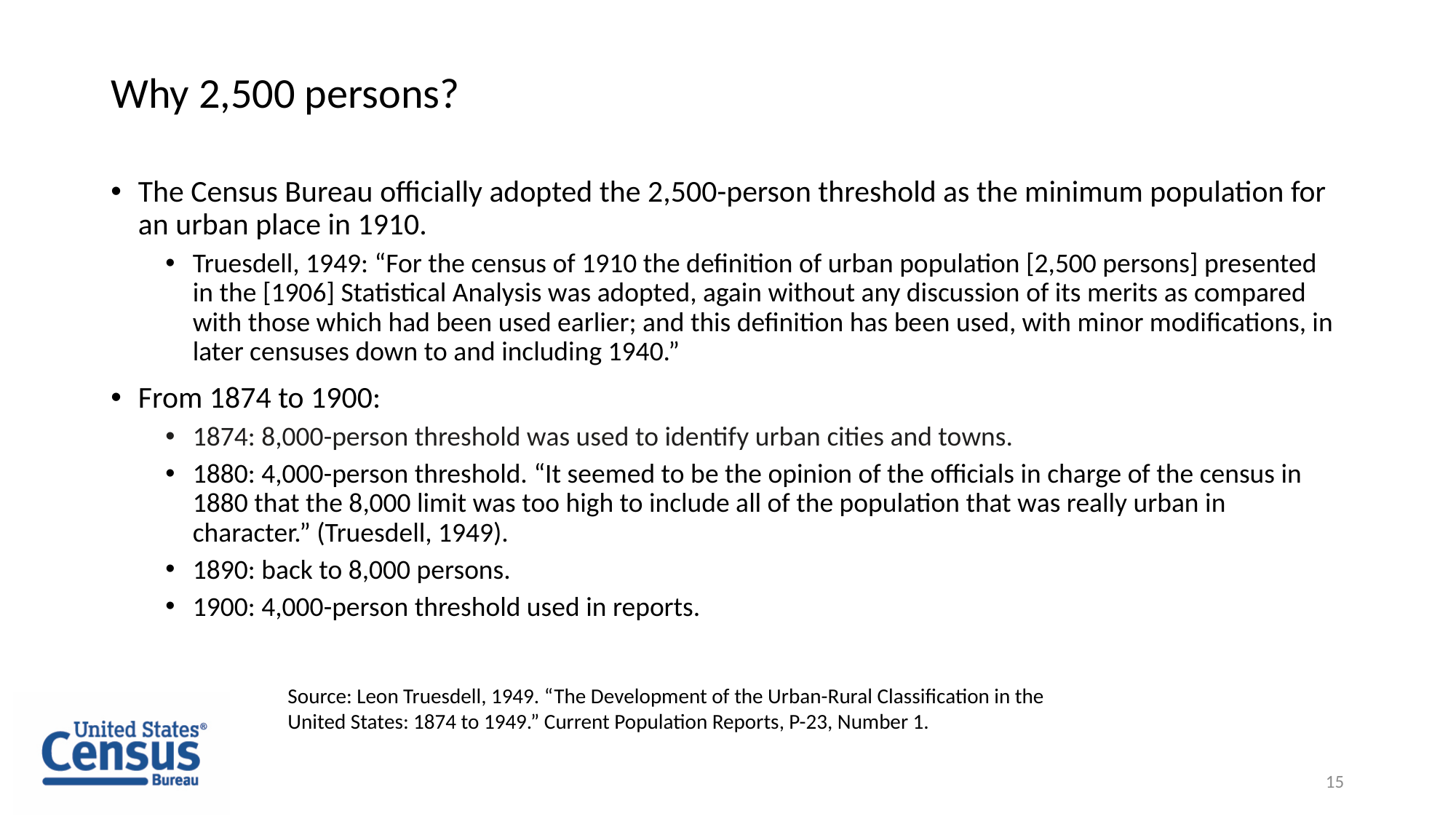

# Why 2,500 persons?
The Census Bureau officially adopted the 2,500-person threshold as the minimum population for an urban place in 1910.
Truesdell, 1949: “For the census of 1910 the definition of urban population [2,500 persons] presented in the [1906] Statistical Analysis was adopted, again without any discussion of its merits as compared with those which had been used earlier; and this definition has been used, with minor modifications, in later censuses down to and including 1940.”
From 1874 to 1900:
1874: 8,000-person threshold was used to identify urban cities and towns.
1880: 4,000-person threshold. “It seemed to be the opinion of the officials in charge of the census in 1880 that the 8,000 limit was too high to include all of the population that was really urban in character.” (Truesdell, 1949).
1890: back to 8,000 persons.
1900: 4,000-person threshold used in reports.
Source: Leon Truesdell, 1949. “The Development of the Urban-Rural Classification in the United States: 1874 to 1949.” Current Population Reports, P-23, Number 1.
15